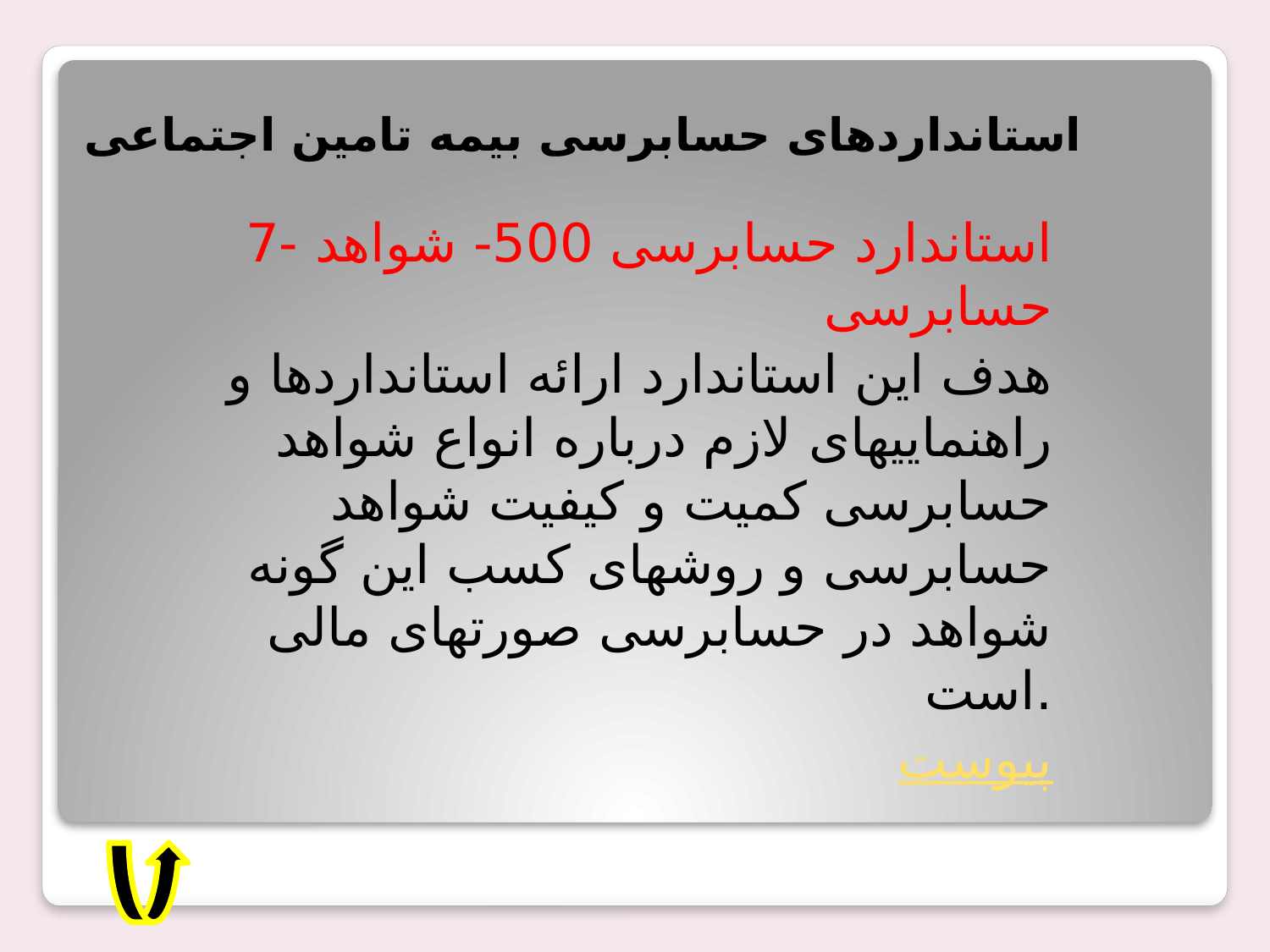

# استانداردهای حسابرسی بیمه تامین اجتماعی
7- استاندارد حسابرسی 500- شواهد حسابرسی
هدف این استاندارد ارائه استانداردها و راهنماییهای لازم درباره انواع شواهد حسابرسی کمیت و کیفیت شواهد حسابرسی و روشهای کسب این گونه شواهد در حسابرسی صورتهای مالی است.
پیوست